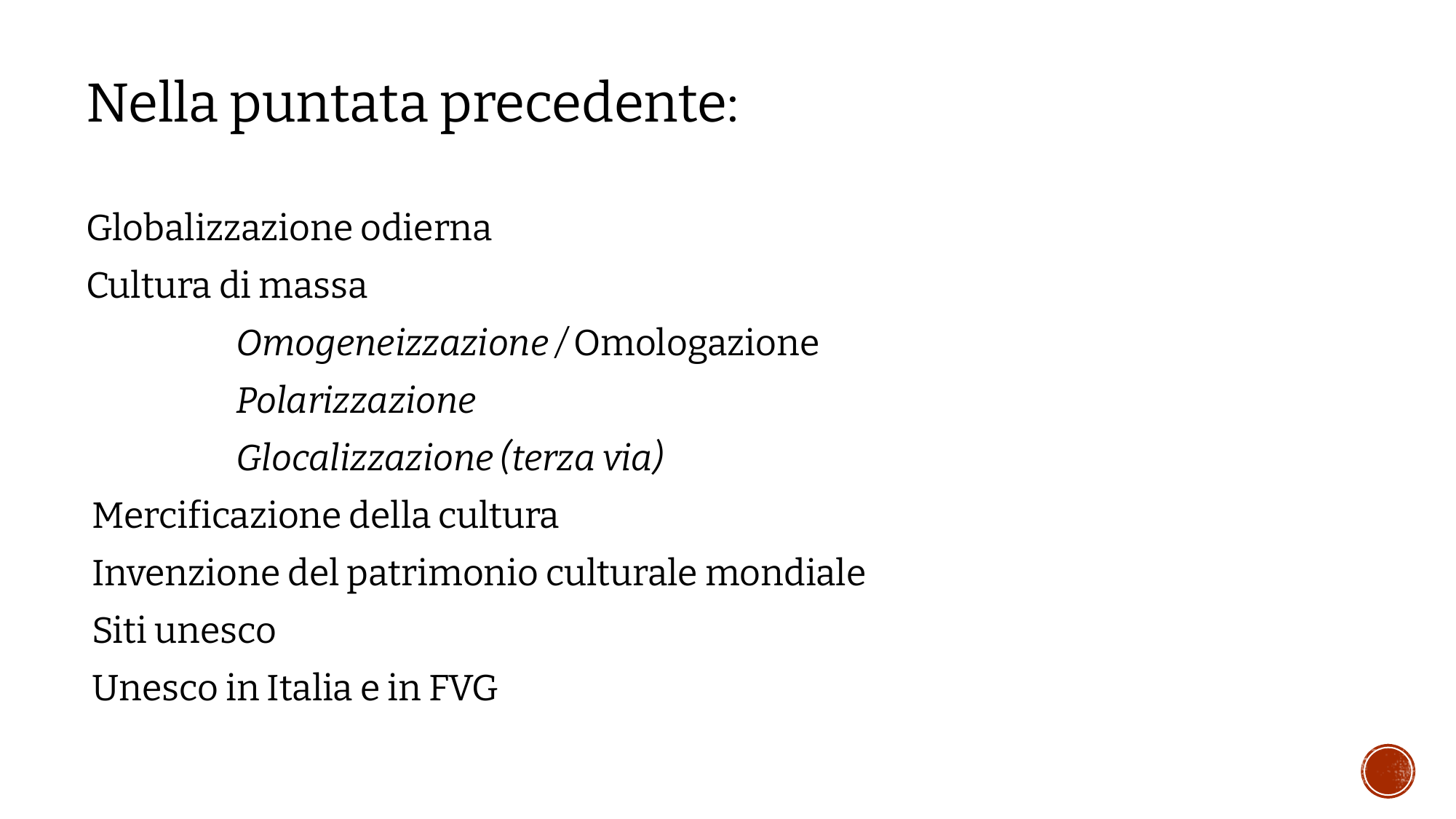

Nella puntata precedente:

Globalizzazione odierna
Cultura di massa
Omogeneizzazione / Omologazione
Polarizzazione
Glocalizzazione (terza via)
Mercificazione della cultura
Invenzione del patrimonio culturale mondiale
Siti unesco
Unesco in Italia e in FVG